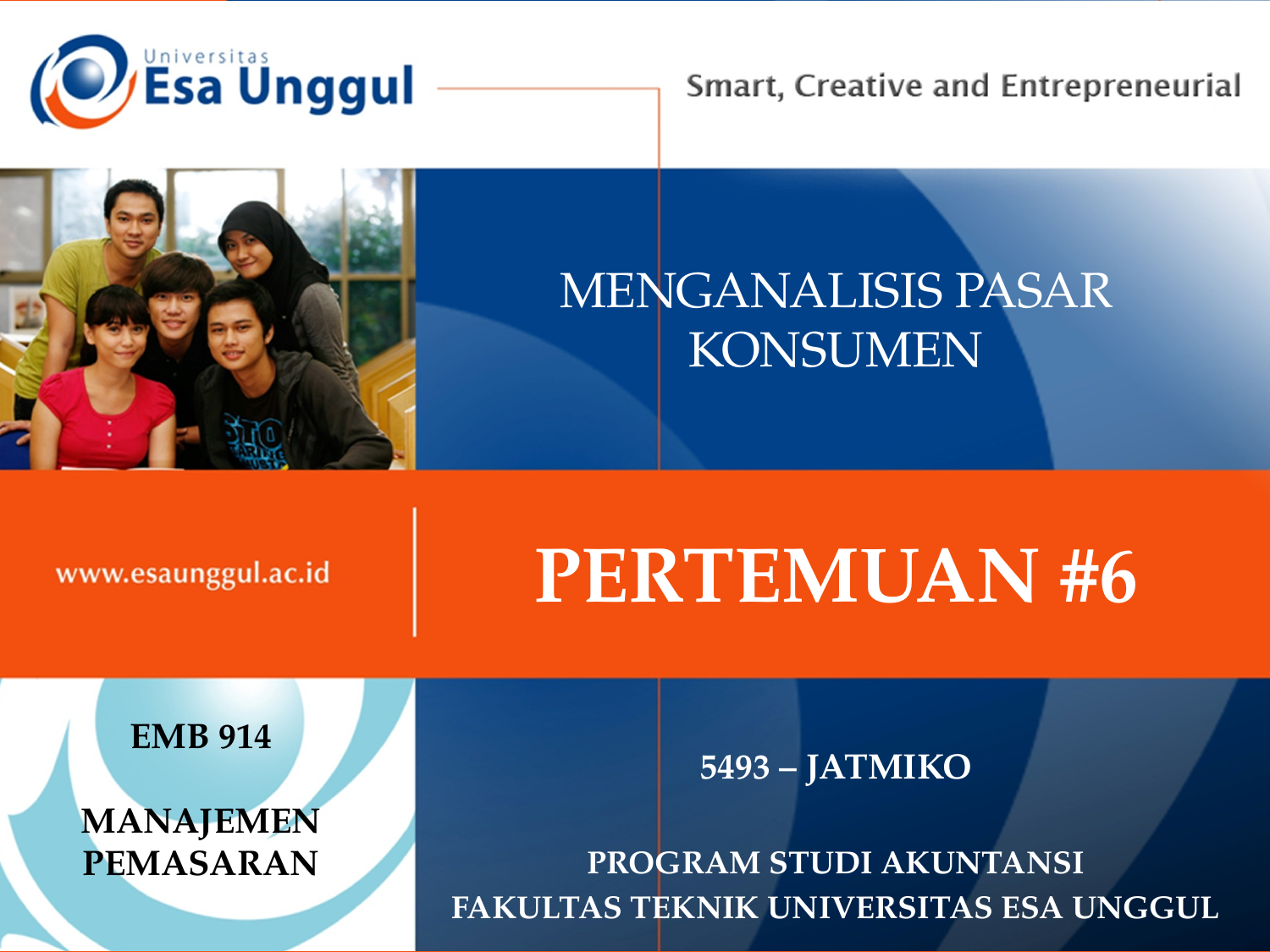

# MENGANALISIS PASAR KONSUMEN
PERTEMUAN #6
EMB 914

MANAJEMEN PEMASARAN

5493 – JATMIKO

PROGRAM STUDI AKUNTANSI
FAKULTAS TEKNIK UNIVERSITAS ESA UNGGUL